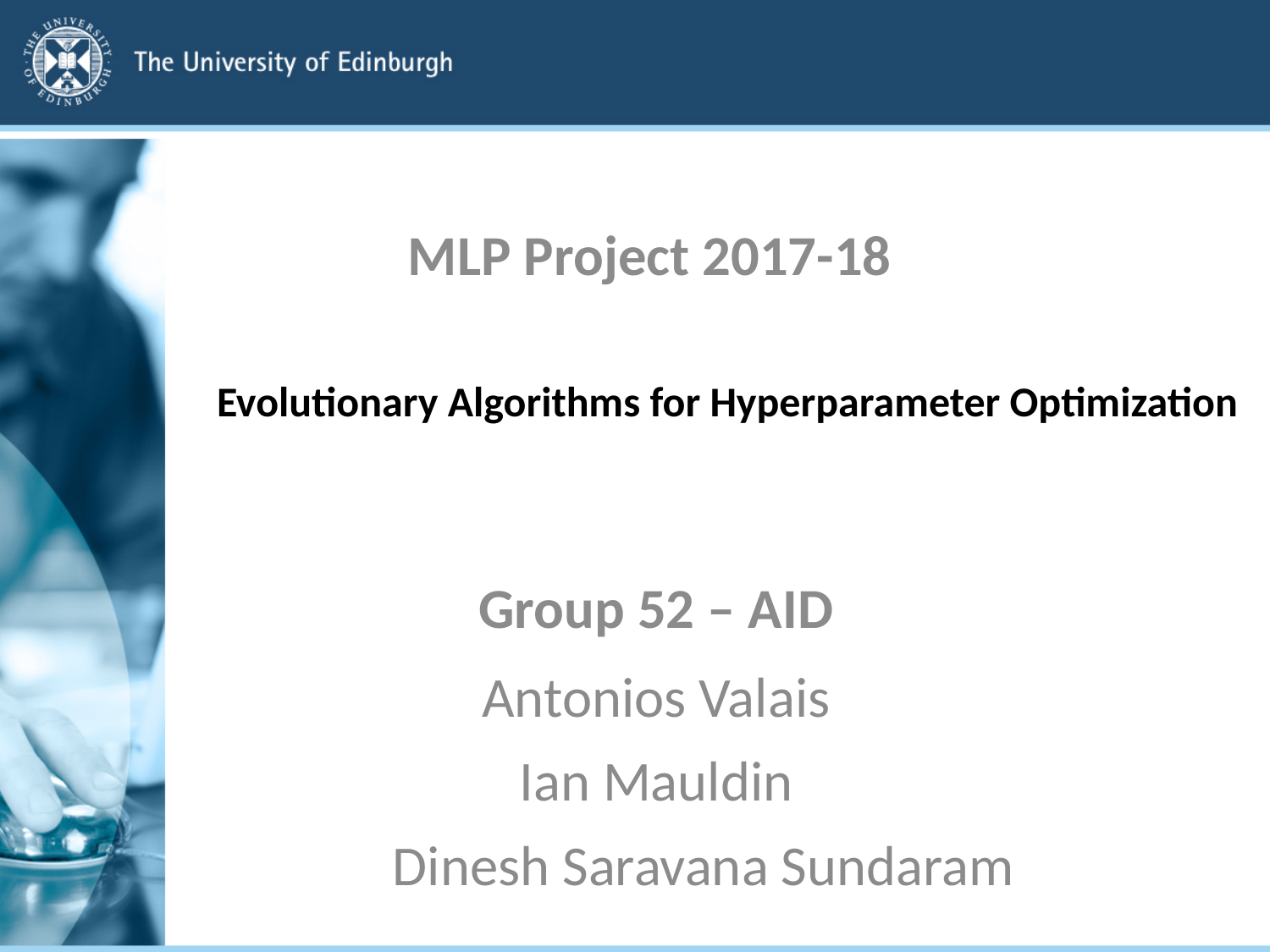

MLP Project 2017-18
# Evolutionary Algorithms for Hyperparameter Optimization
Group 52 – AID
Antonios Valais
Ian Mauldin
Dinesh Saravana Sundaram